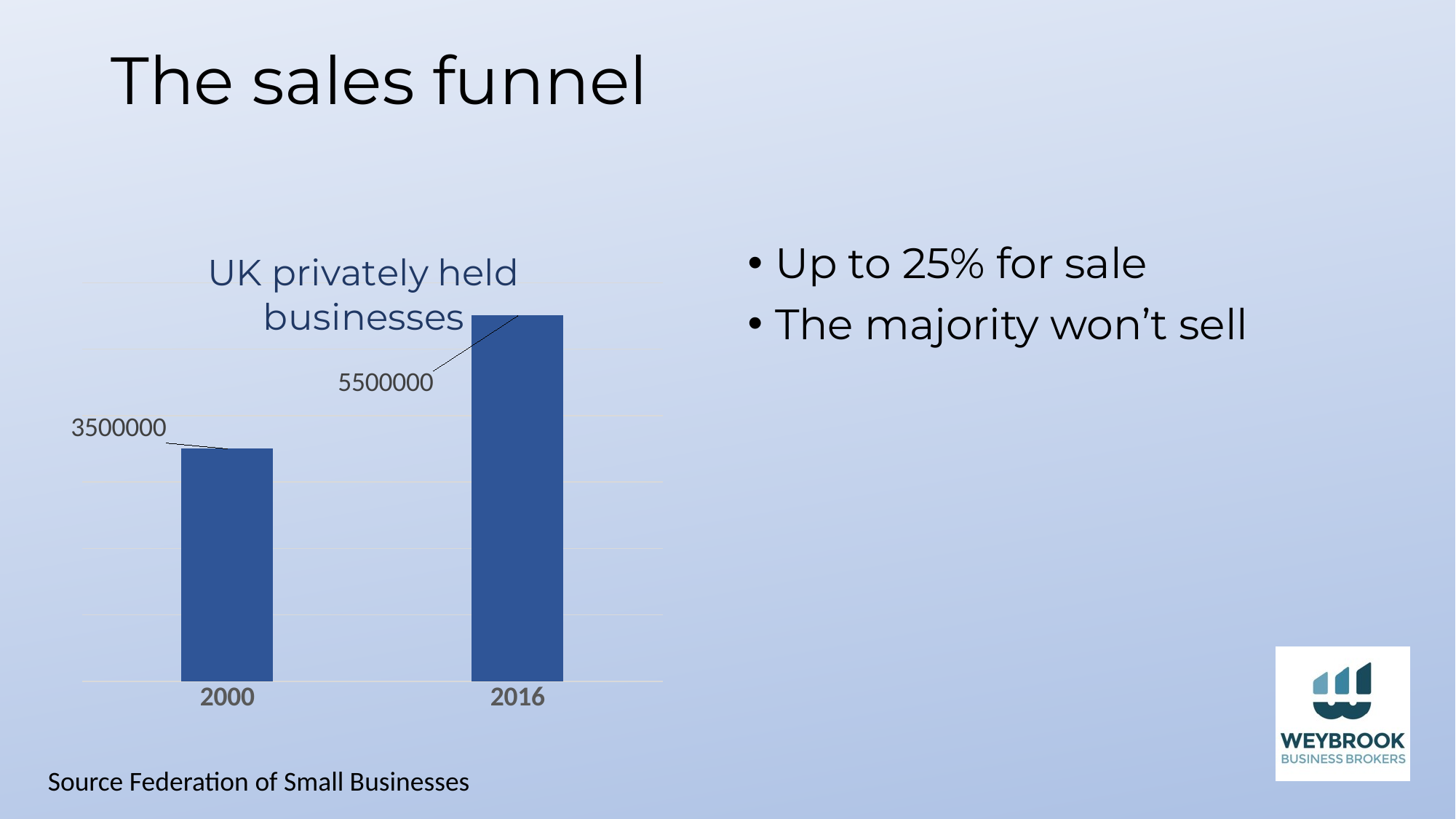

# The sales funnel

### Chart: UK privately held businesses

| Category |  |
|---|---|
| 2000 | 3500000.0 |
| 2016 | 5500000.0 |
Up to 25% for sale
The majority won’t sell

Source Federation of Small Businesses